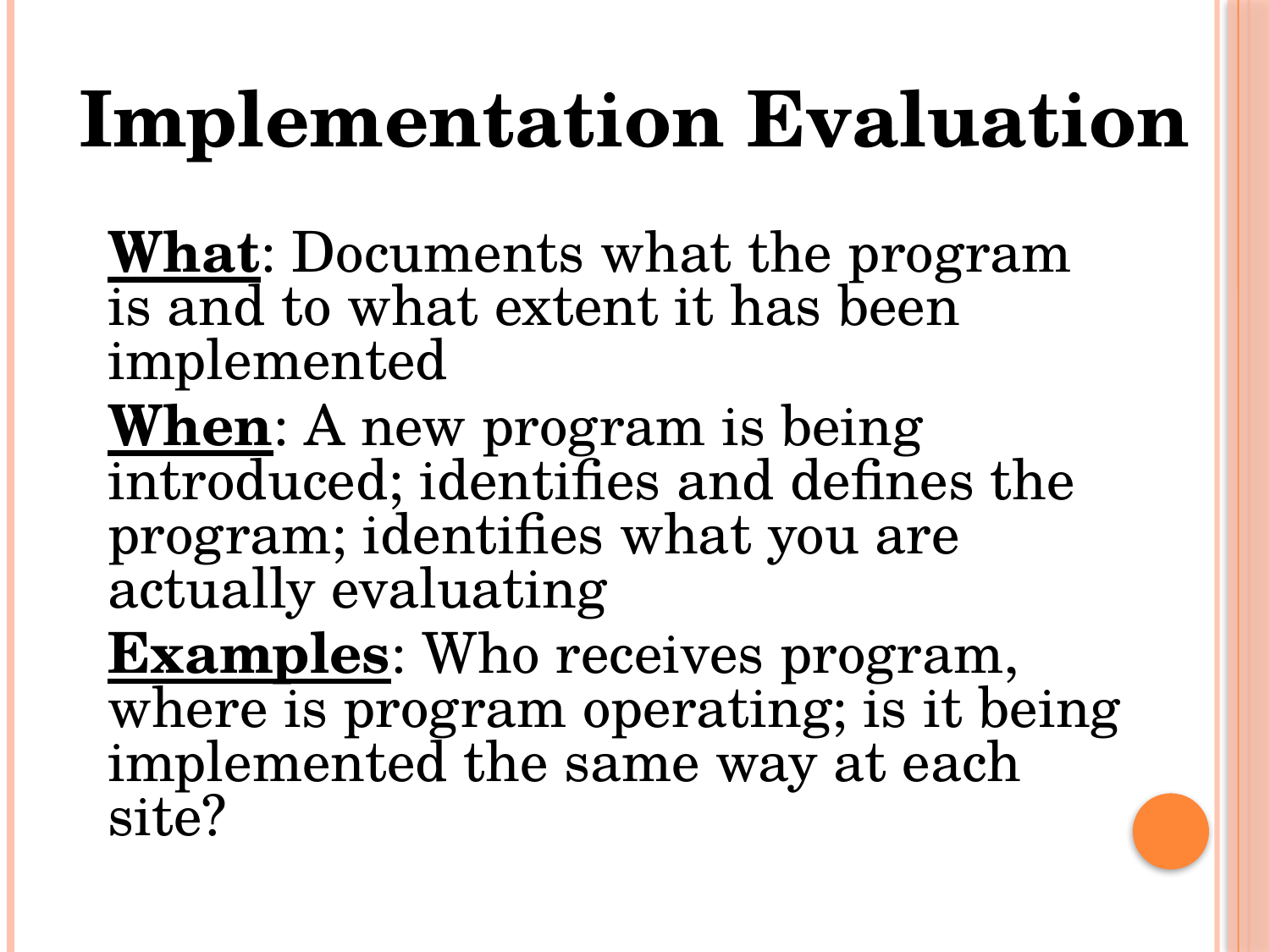

Implementation Evaluation
What: Documents what the program is and to what extent it has been implemented
When: A new program is being introduced; identifies and defines the program; identifies what you are actually evaluating
Examples: Who receives program, where is program operating; is it being implemented the same way at each site?